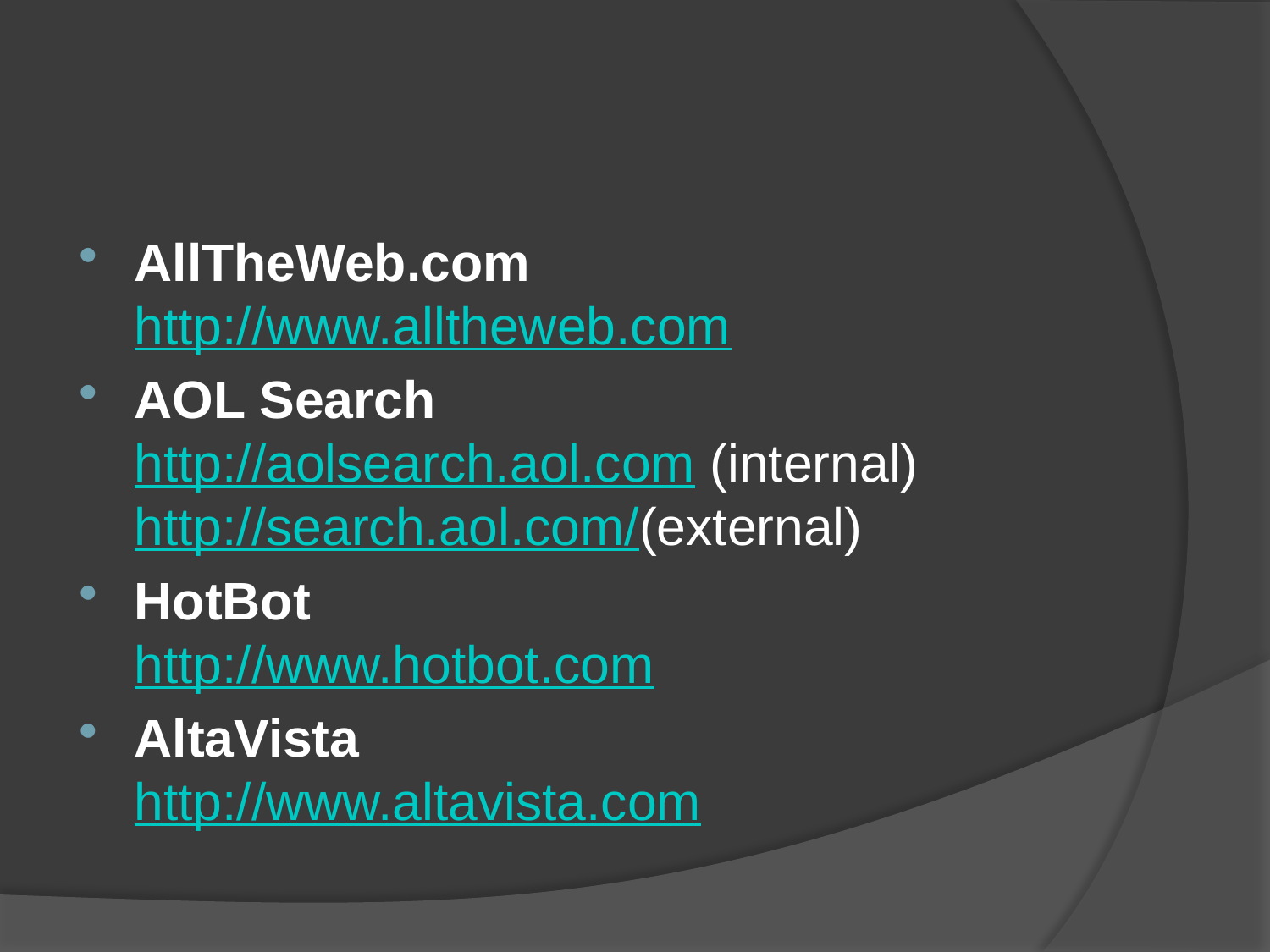

#
AllTheWeb.com
http://www.alltheweb.com
AOL Search
http://aolsearch.aol.com (internal)
http://search.aol.com/(external)
HotBot
http://www.hotbot.com
AltaVista
http://www.altavista.com